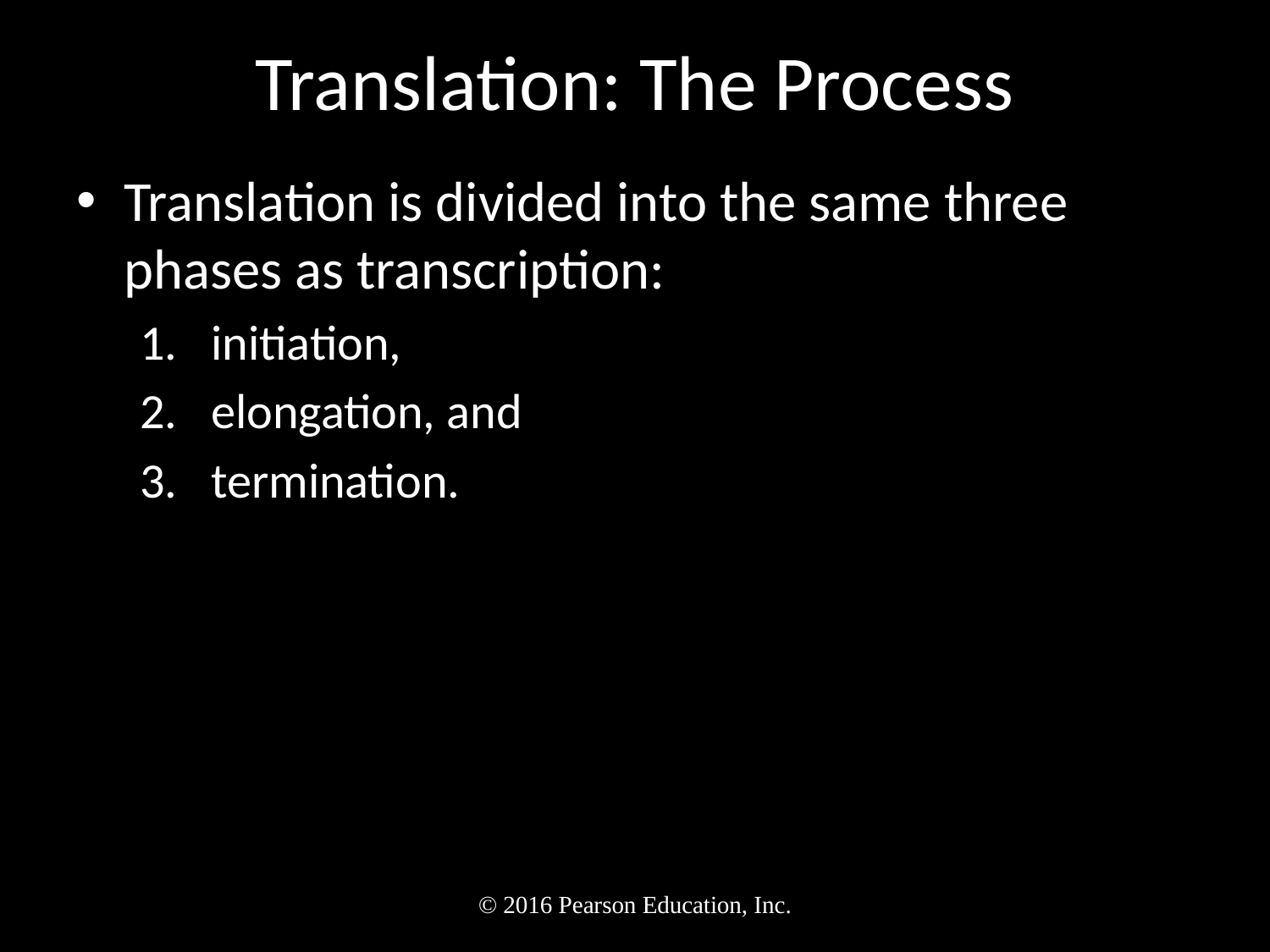

# Translation: The Process
Translation is divided into the same three phases as transcription:
initiation,
elongation, and
termination.
© 2016 Pearson Education, Inc.